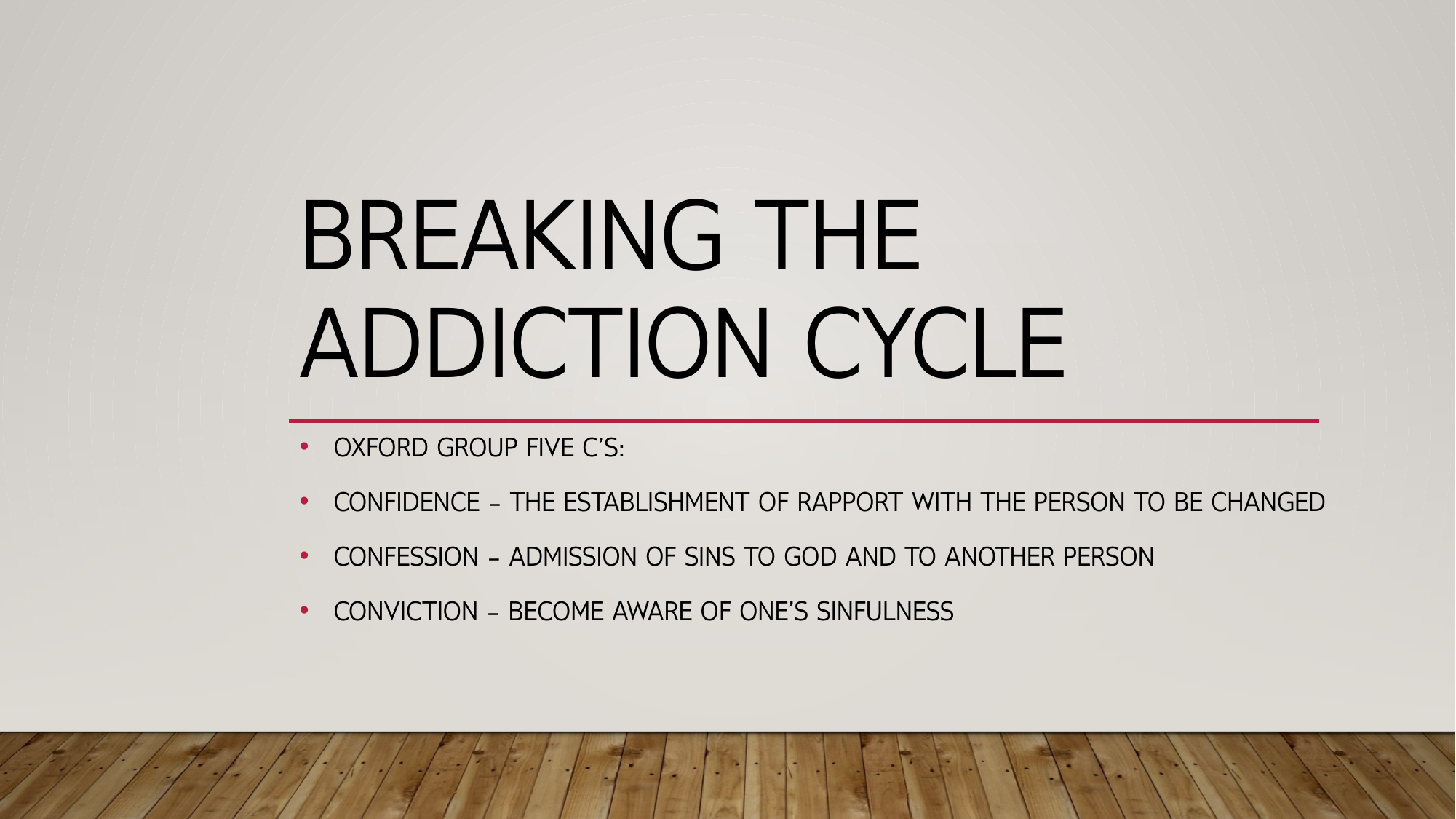

# BREAKING THE ADDICTION CYCLE
Oxford group five c’s:
Confidence – The establishment of rapport with the person to be changed
Confession – Admission of sins to God and to another person
Conviction – Become aware of one’s sinfulness